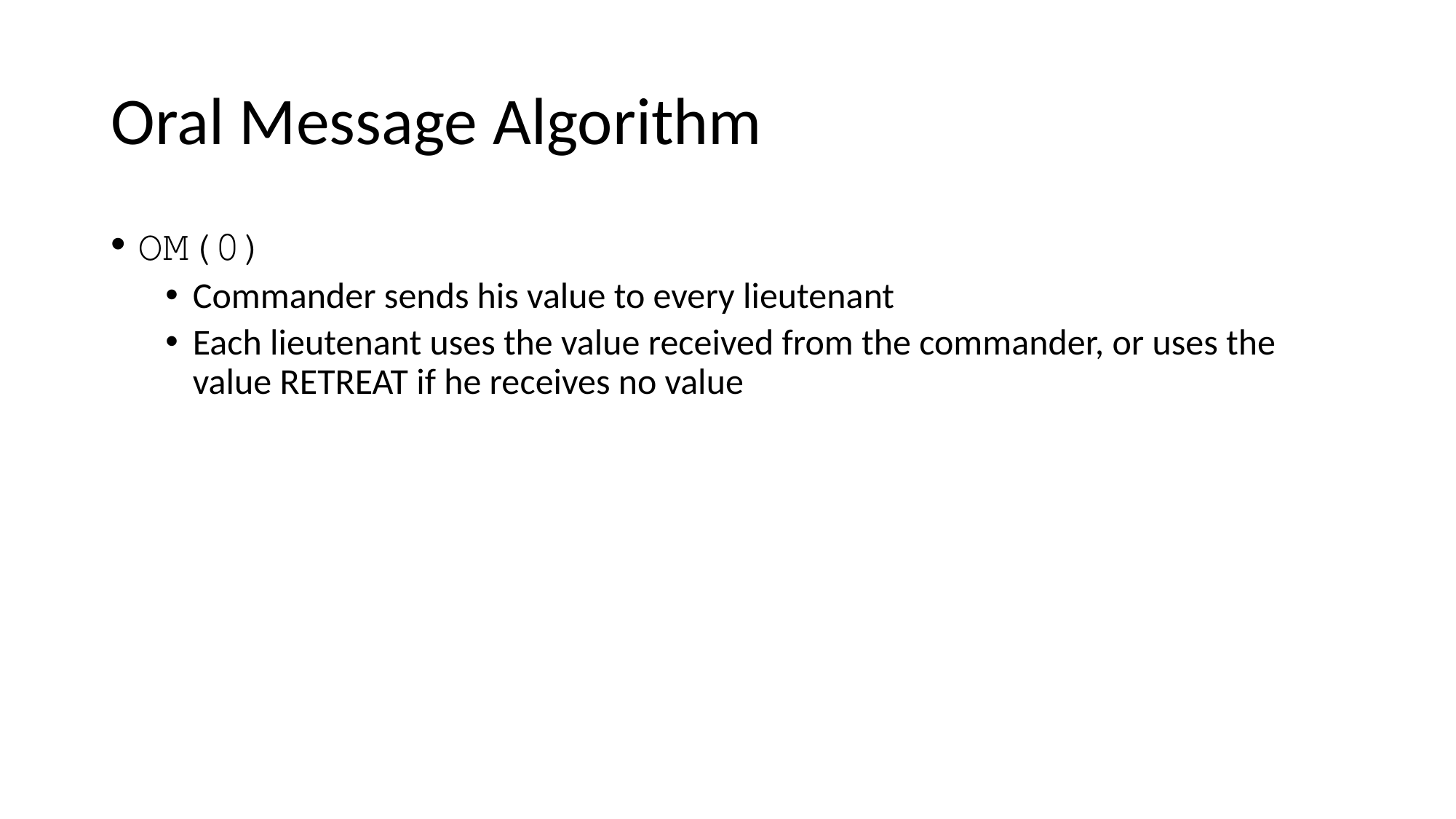

# Oral Message Algorithm
OM(0)
Commander sends his value to every lieutenant
Each lieutenant uses the value received from the commander, or uses the value RETREAT if he receives no value